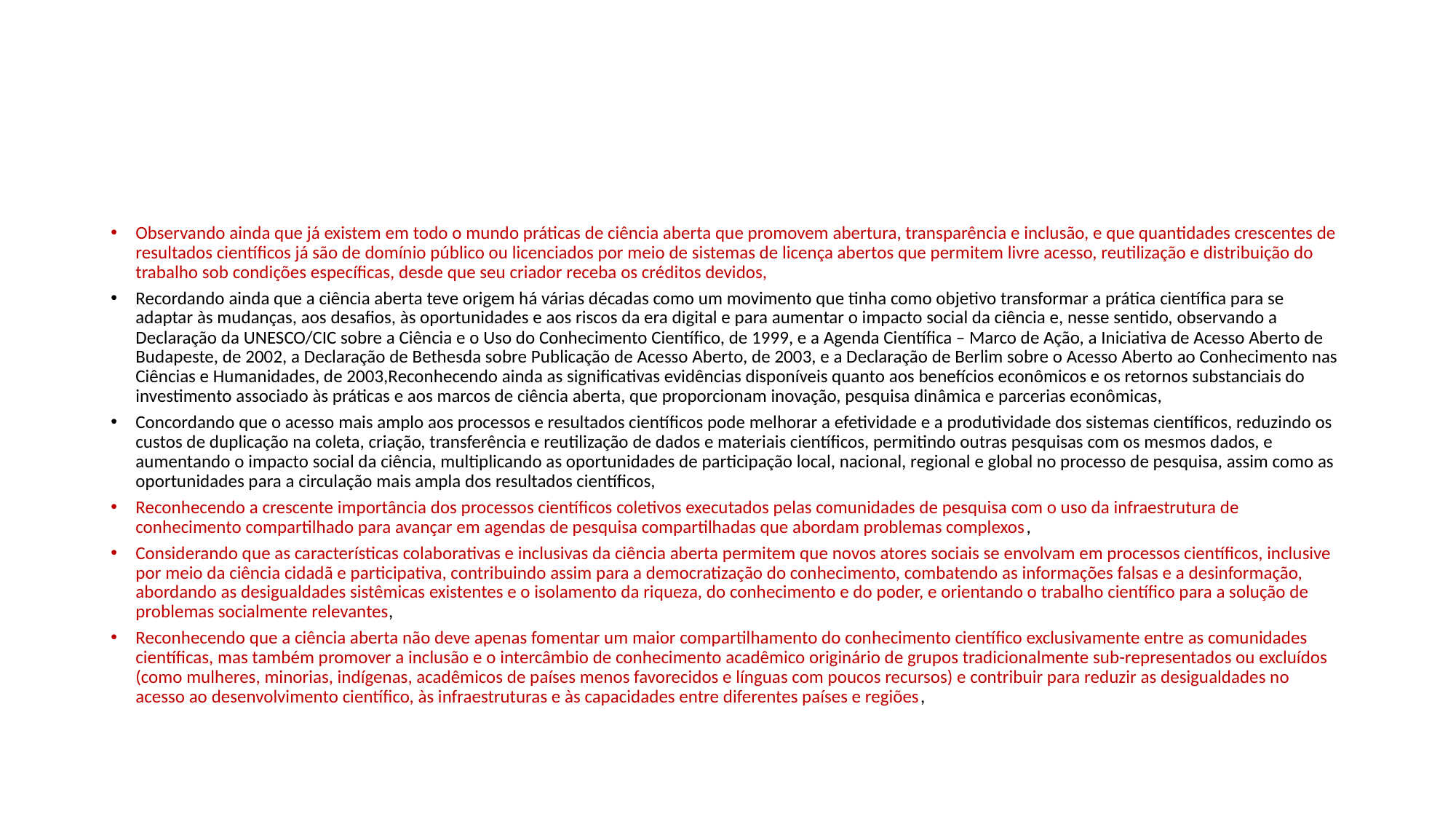

#
Observando ainda que já existem em todo o mundo práticas de ciência aberta que promovem abertura, transparência e inclusão, e que quantidades crescentes de resultados científicos já são de domínio público ou licenciados por meio de sistemas de licença abertos que permitem livre acesso, reutilização e distribuição do trabalho sob condições específicas, desde que seu criador receba os créditos devidos,
Recordando ainda que a ciência aberta teve origem há várias décadas como um movimento que tinha como objetivo transformar a prática científica para se adaptar às mudanças, aos desafios, às oportunidades e aos riscos da era digital e para aumentar o impacto social da ciência e, nesse sentido, observando a Declaração da UNESCO/CIC sobre a Ciência e o Uso do Conhecimento Científico, de 1999, e a Agenda Científica – Marco de Ação, a Iniciativa de Acesso Aberto de Budapeste, de 2002, a Declaração de Bethesda sobre Publicação de Acesso Aberto, de 2003, e a Declaração de Berlim sobre o Acesso Aberto ao Conhecimento nas Ciências e Humanidades, de 2003,Reconhecendo ainda as significativas evidências disponíveis quanto aos benefícios econômicos e os retornos substanciais do investimento associado às práticas e aos marcos de ciência aberta, que proporcionam inovação, pesquisa dinâmica e parcerias econômicas,
Concordando que o acesso mais amplo aos processos e resultados científicos pode melhorar a efetividade e a produtividade dos sistemas científicos, reduzindo os custos de duplicação na coleta, criação, transferência e reutilização de dados e materiais científicos, permitindo outras pesquisas com os mesmos dados, e aumentando o impacto social da ciência, multiplicando as oportunidades de participação local, nacional, regional e global no processo de pesquisa, assim como as oportunidades para a circulação mais ampla dos resultados científicos,
Reconhecendo a crescente importância dos processos científicos coletivos executados pelas comunidades de pesquisa com o uso da infraestrutura de conhecimento compartilhado para avançar em agendas de pesquisa compartilhadas que abordam problemas complexos,
Considerando que as características colaborativas e inclusivas da ciência aberta permitem que novos atores sociais se envolvam em processos científicos, inclusive por meio da ciência cidadã e participativa, contribuindo assim para a democratização do conhecimento, combatendo as informações falsas e a desinformação, abordando as desigualdades sistêmicas existentes e o isolamento da riqueza, do conhecimento e do poder, e orientando o trabalho científico para a solução de problemas socialmente relevantes,
Reconhecendo que a ciência aberta não deve apenas fomentar um maior compartilhamento do conhecimento científico exclusivamente entre as comunidades científicas, mas também promover a inclusão e o intercâmbio de conhecimento acadêmico originário de grupos tradicionalmente sub-representados ou excluídos (como mulheres, minorias, indígenas, acadêmicos de países menos favorecidos e línguas com poucos recursos) e contribuir para reduzir as desigualdades no acesso ao desenvolvimento científico, às infraestruturas e às capacidades entre diferentes países e regiões,